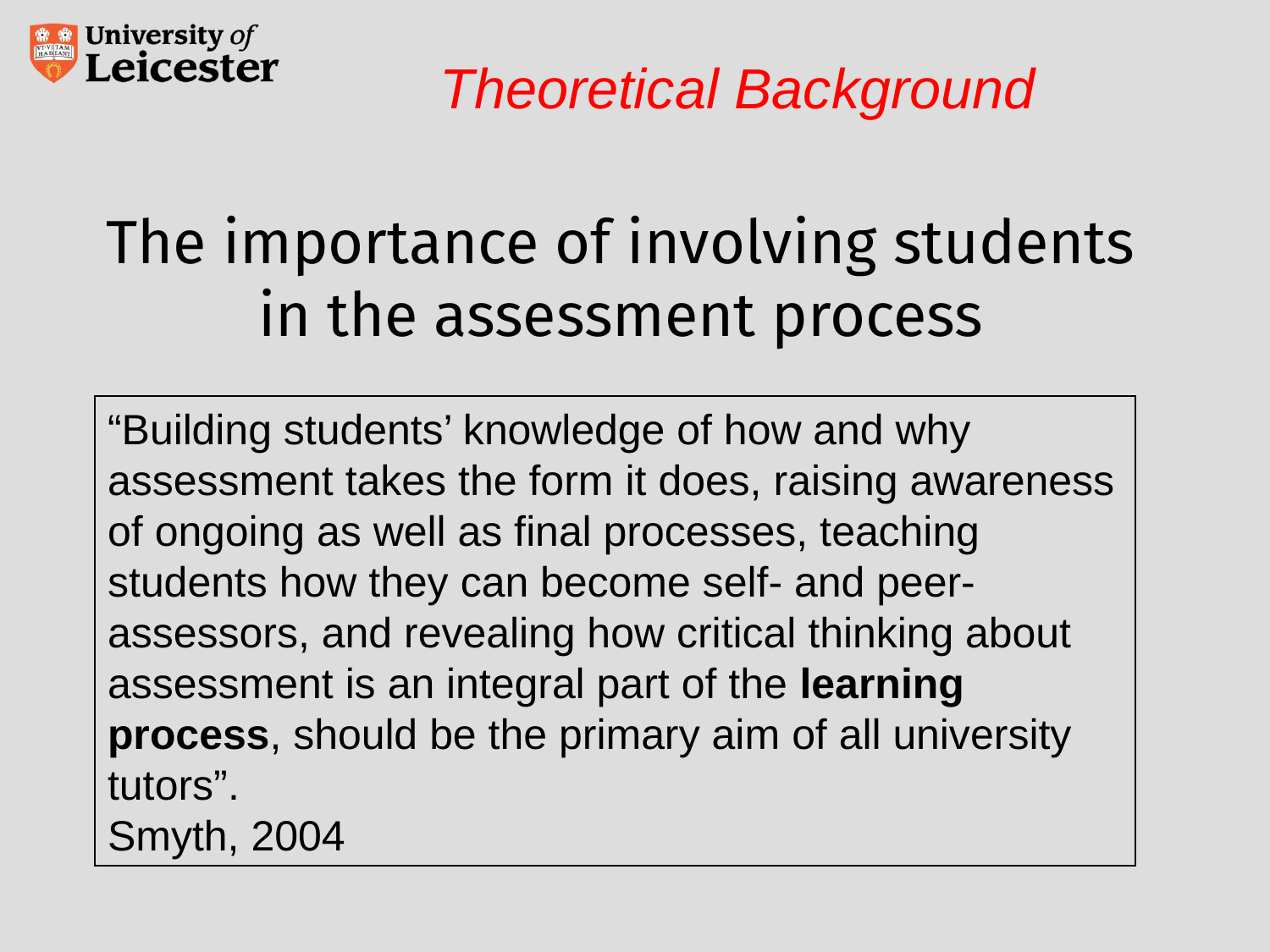

Theoretical Background
# The importance of involving students in the assessment process
“Building students’ knowledge of how and why assessment takes the form it does, raising awareness of ongoing as well as final processes, teaching students how they can become self- and peer- assessors, and revealing how critical thinking about assessment is an integral part of the learning process, should be the primary aim of all university tutors”.
Smyth, 2004